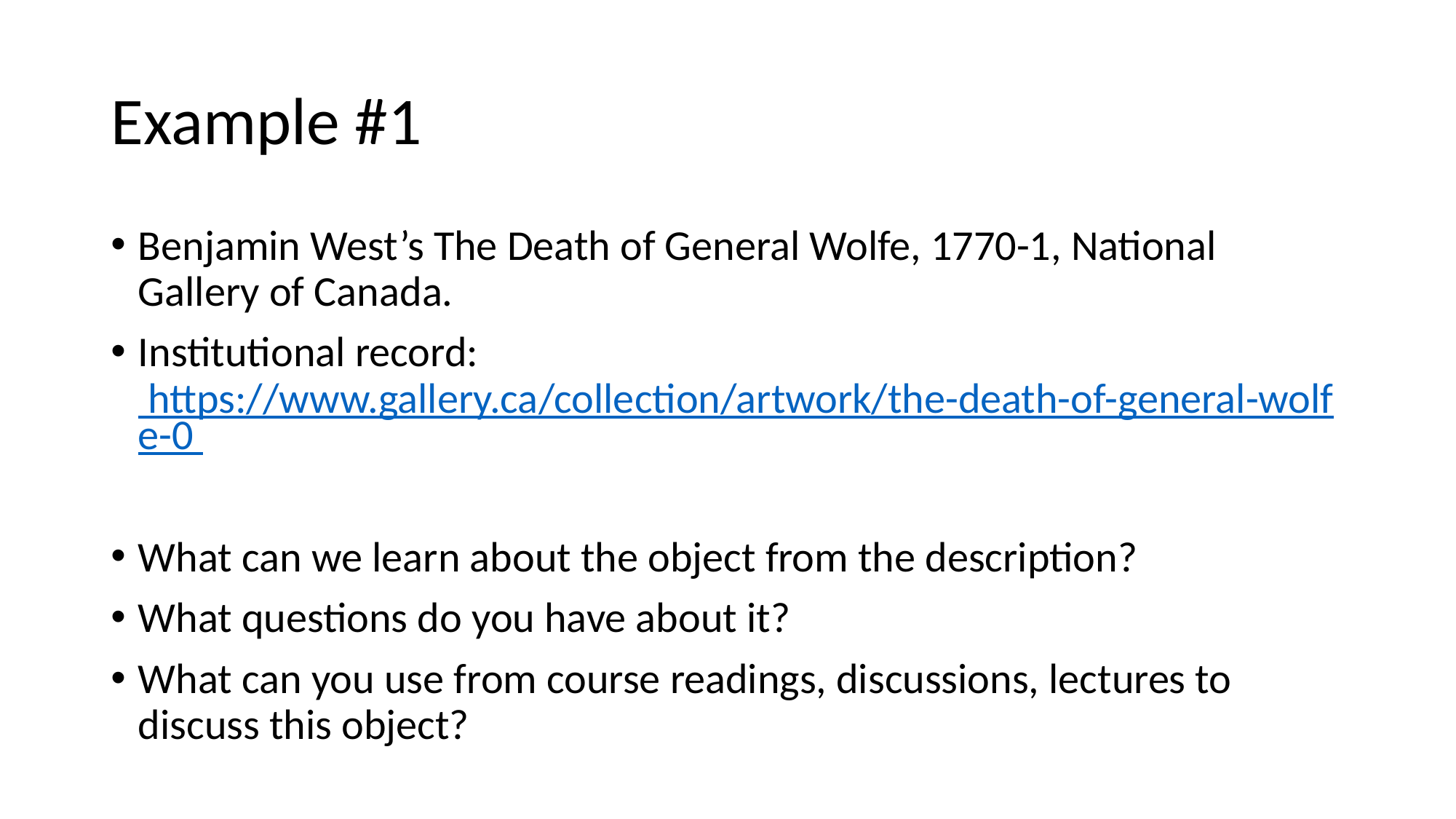

# Example #1
Benjamin West’s The Death of General Wolfe, 1770-1, National Gallery of Canada.
Institutional record: https://www.gallery.ca/collection/artwork/the-death-of-general-wolfe-0

What can we learn about the object from the description?
What questions do you have about it?
What can you use from course readings, discussions, lectures to discuss this object?